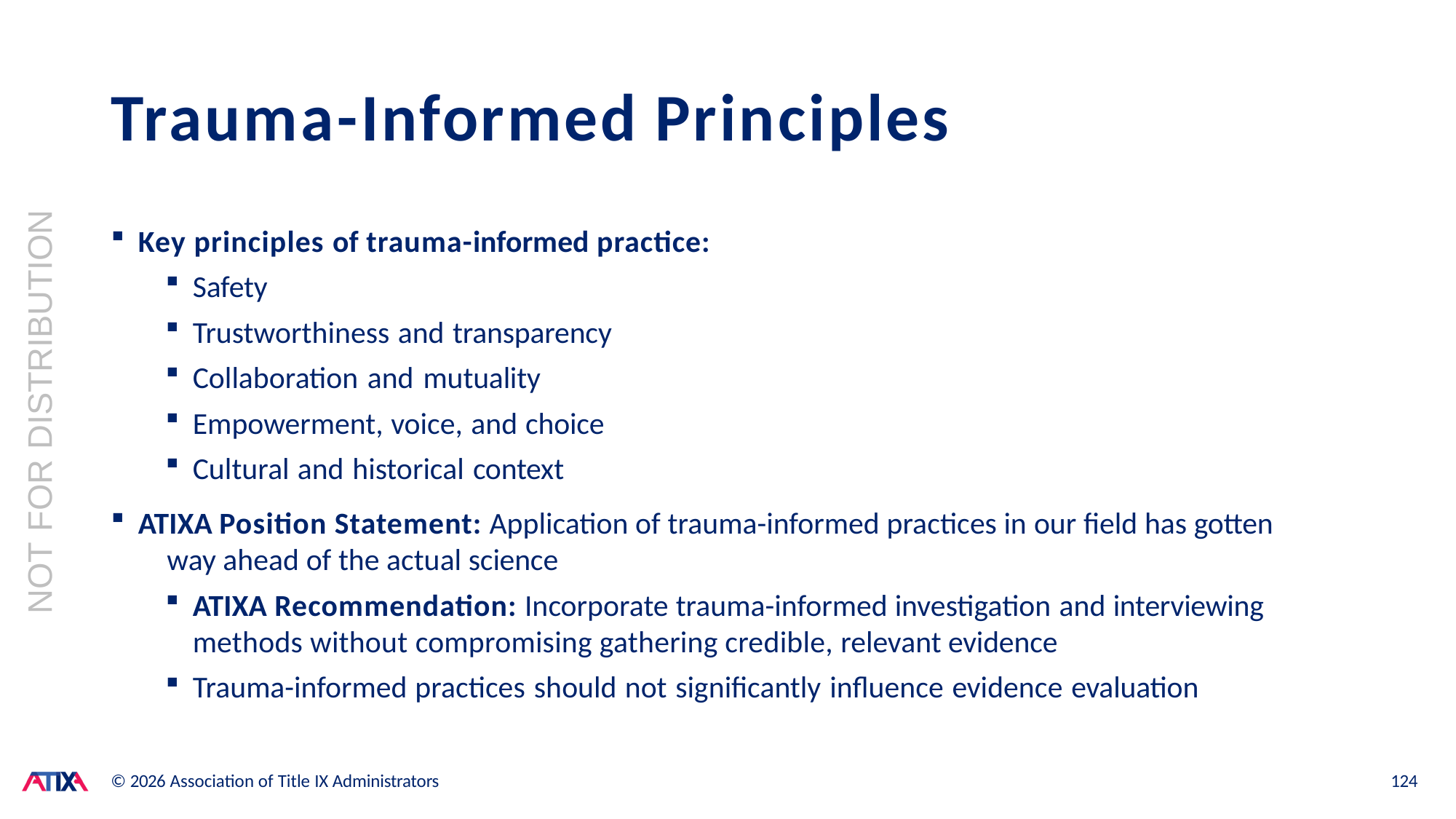

# Trauma-Informed Principles
NOT FOR DISTRIBUTION
Key principles of trauma-informed practice:
Safety
Trustworthiness and transparency
Collaboration and mutuality
Empowerment, voice, and choice
Cultural and historical context
ATIXA Position Statement: Application of trauma-informed practices in our field has gotten 	way ahead of the actual science
ATIXA Recommendation: Incorporate trauma-informed investigation and interviewing 	methods without compromising gathering credible, relevant evidence
Trauma-informed practices should not significantly influence evidence evaluation
© 2026 Association of Title IX Administrators
124